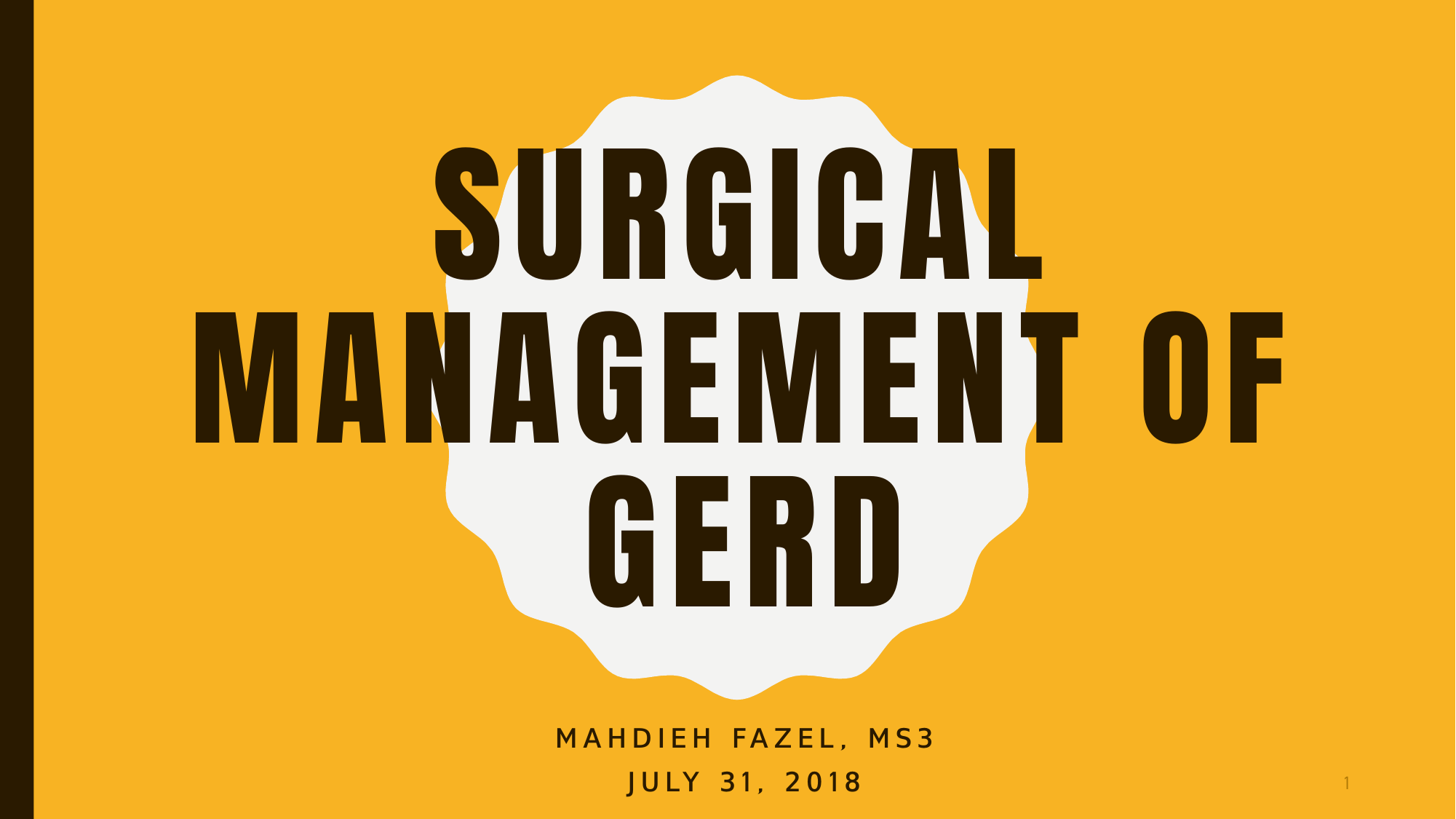

# Surgical management of GERD
Mahdieh Fazel, MS3
July 31, 2018
1